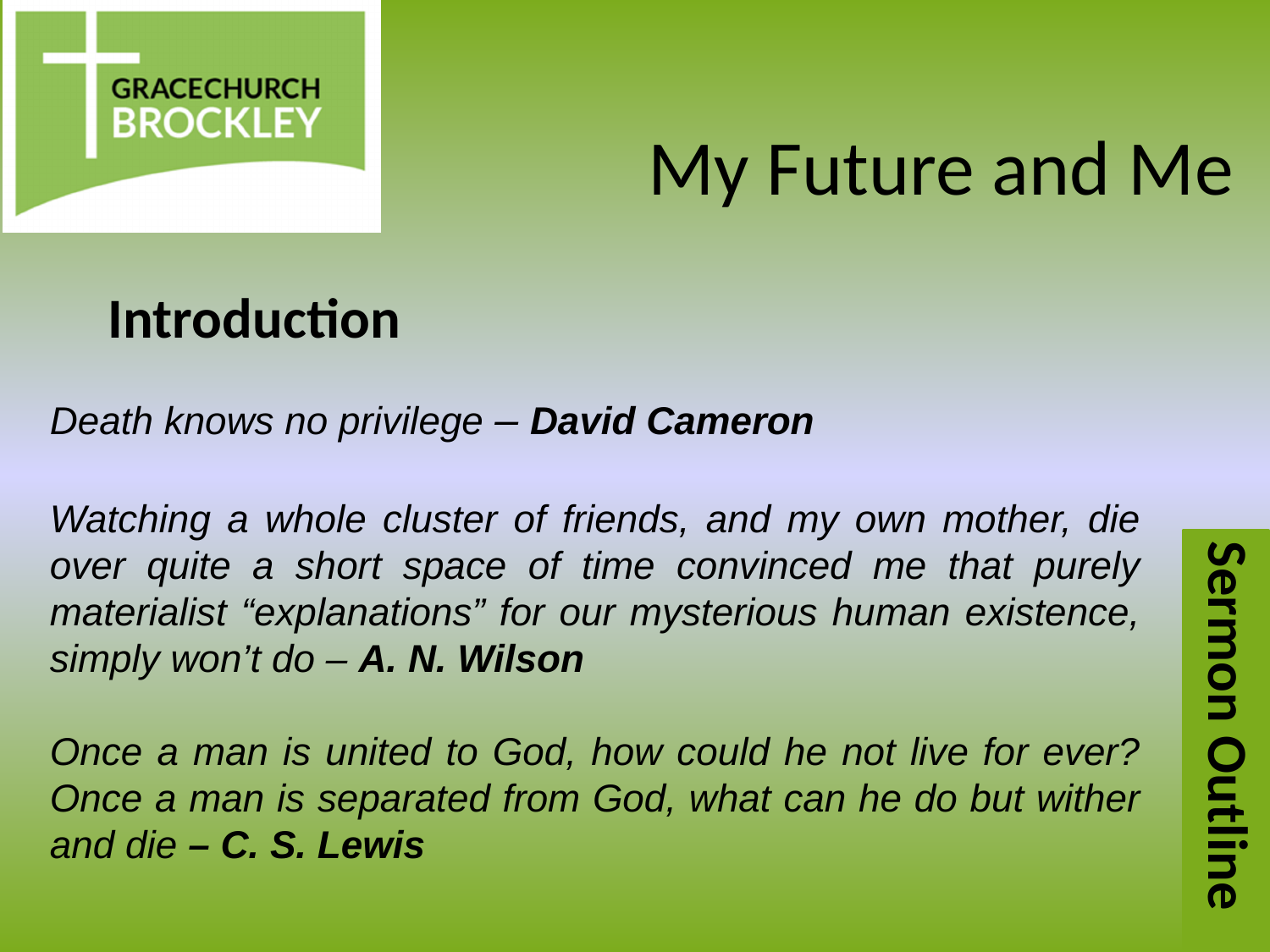

# My Future and Me
Introduction

Death knows no privilege – David Cameron

Watching a whole cluster of friends, and my own mother, die over quite a short space of time convinced me that purely materialist “explanations” for our mysterious human existence, simply won’t do – A. N. Wilson

Once a man is united to God, how could he not live for ever? Once a man is separated from God, what can he do but wither and die – C. S. Lewis

Sermon Outline